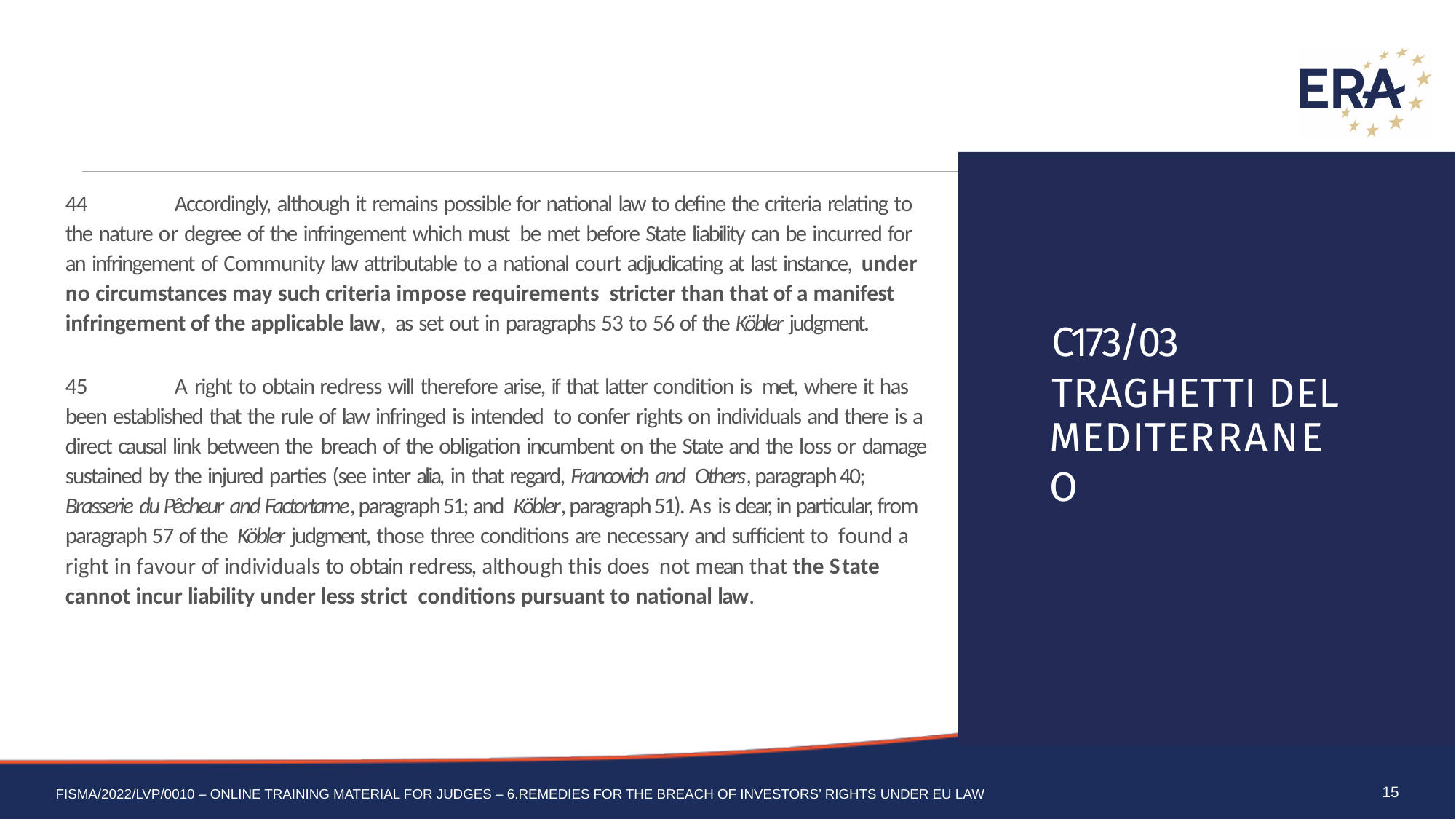

44	Accordingly, although it remains possible for national law to define the criteria relating to the nature or degree of the infringement which must  be met before State liability can be incurred for an infringement of Community law attributable to a national court adjudicating at last instance,  under no circumstances may such criteria impose requirements  stricter than that of a manifest infringement of the applicable law,  as set out in paragraphs 53 to 56 of the Köbler judgment.

45	A right to obtain redress will therefore arise, if that latter condition is  met, where it has been established that the rule of law infringed is intended  to confer rights on individuals and there is a direct causal link between the  breach of the obligation incumbent on the State and the loss or damage  sustained by the injured parties (see inter alia, in that regard, Francovich and  Others, paragraph 40; Brasserie du Pêcheur and Factortame, paragraph 51; and  Köbler, paragraph 51). As is clear, in particular, from paragraph 57 of the  Köbler judgment, those three conditions are necessary and sufficient to  found a right in favour of individuals to obtain redress, although this does  not mean that the State cannot incur liability under less strict  conditions pursuant to national law.

C173/03
TRAGHETTI DEL
MEDITERRANEO
15
FISMA/2022/LVP/0010 – Online training material for judges – 6.Remedies for the breach of Investors’ Rights under Eu law